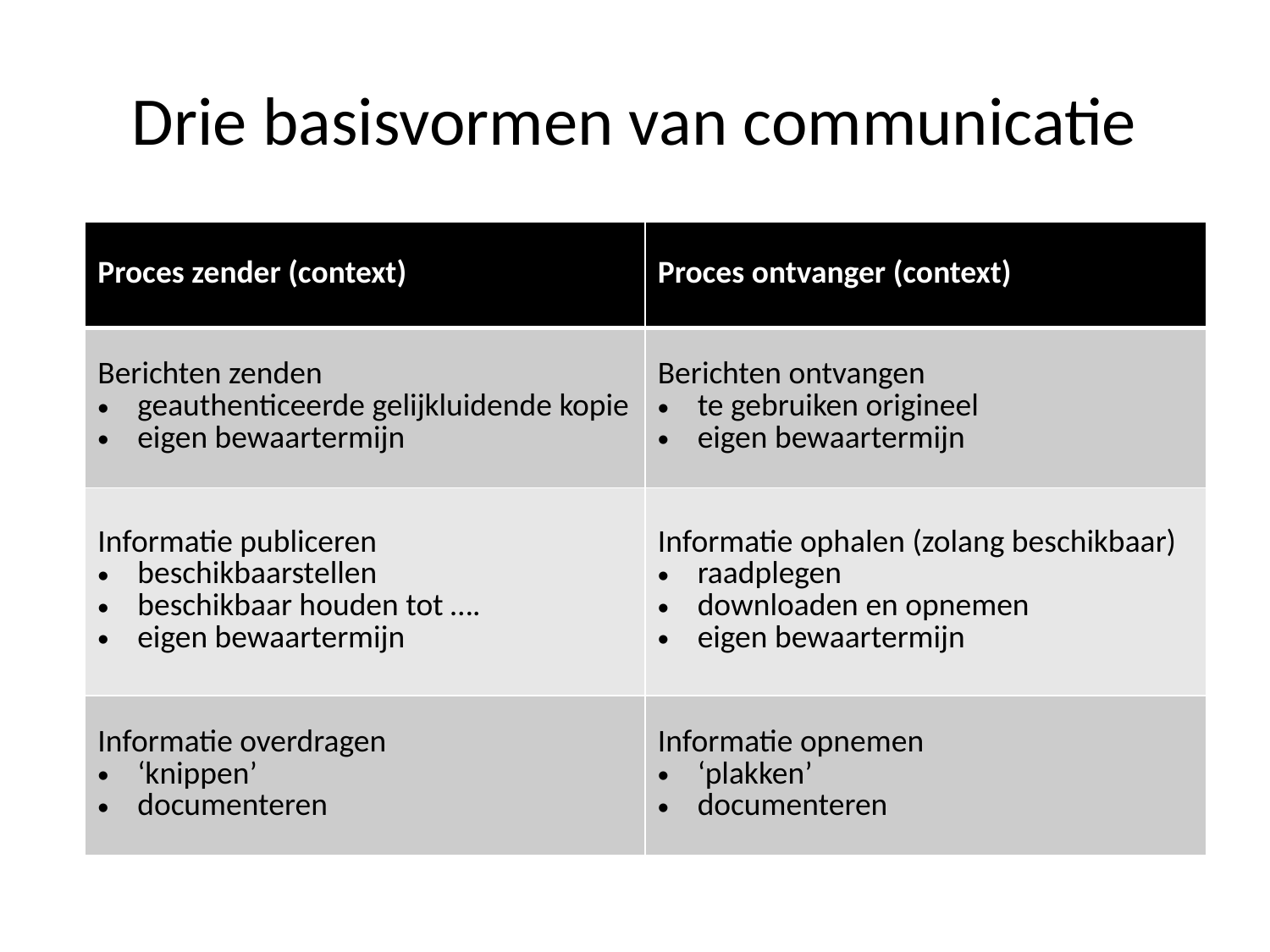

# Drie basisvormen van communicatie
| Proces zender (context) | Proces ontvanger (context) |
| --- | --- |
| Berichten zenden geauthenticeerde gelijkluidende kopie eigen bewaartermijn | Berichten ontvangen te gebruiken origineel eigen bewaartermijn |
| Informatie publiceren beschikbaarstellen beschikbaar houden tot …. eigen bewaartermijn | Informatie ophalen (zolang beschikbaar) raadplegen downloaden en opnemen eigen bewaartermijn |
| Informatie overdragen ‘knippen’ documenteren | Informatie opnemen ‘plakken’ documenteren |